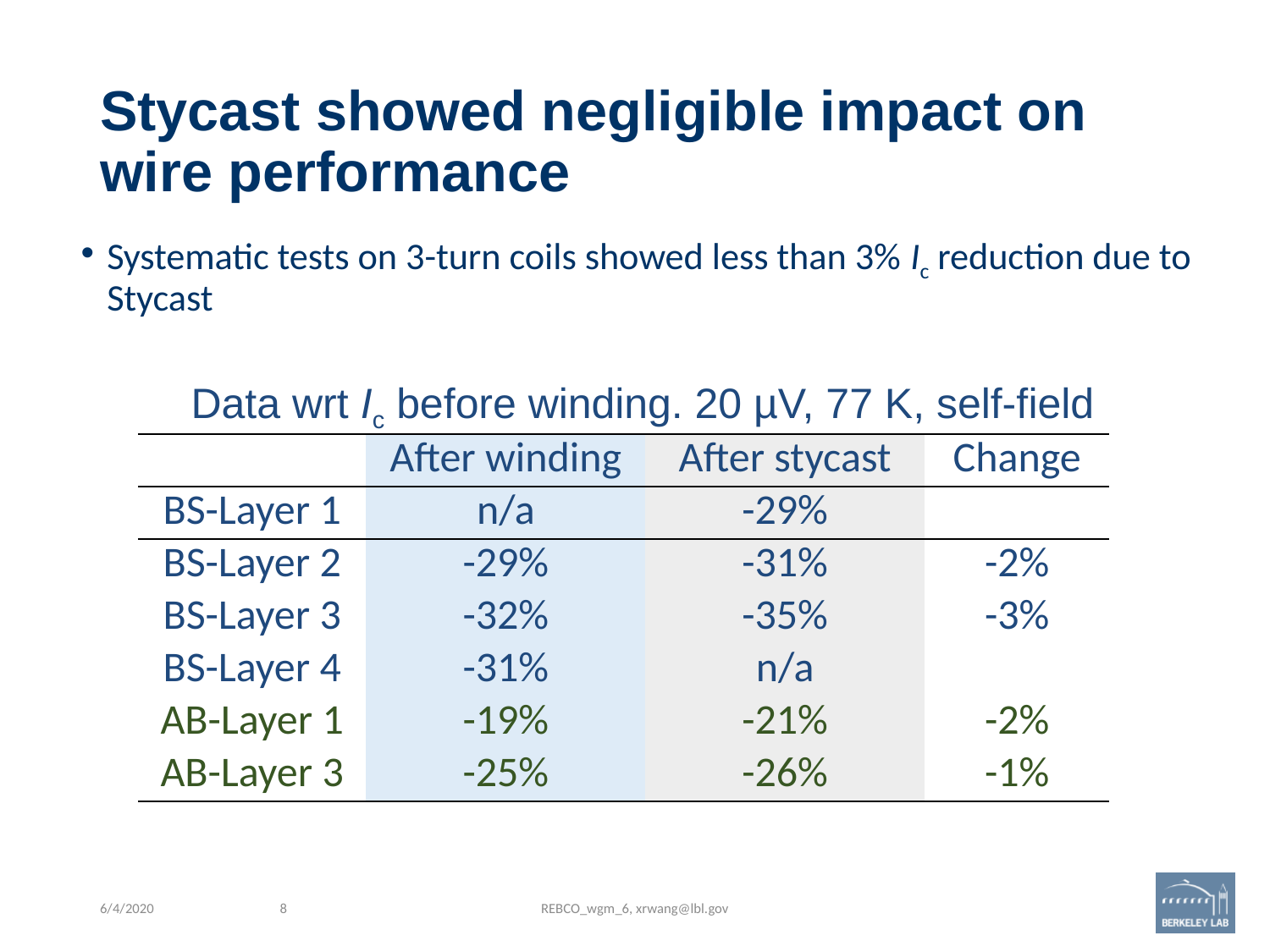

# Stycast showed negligible impact on wire performance
Systematic tests on 3-turn coils showed less than 3% Ic reduction due to Stycast
Data wrt Ic before winding. 20 µV, 77 K, self-field
|  | After winding | After stycast | Change |
| --- | --- | --- | --- |
| BS-Layer 1 | n/a | -29% |  |
| BS-Layer 2 | -29% | -31% | -2% |
| BS-Layer 3 | -32% | -35% | -3% |
| BS-Layer 4 | -31% | n/a |  |
| AB-Layer 1 | -19% | -21% | -2% |
| AB-Layer 3 | -25% | -26% | -1% |
6/4/2020
8
REBCO_wgm_6, xrwang@lbl.gov